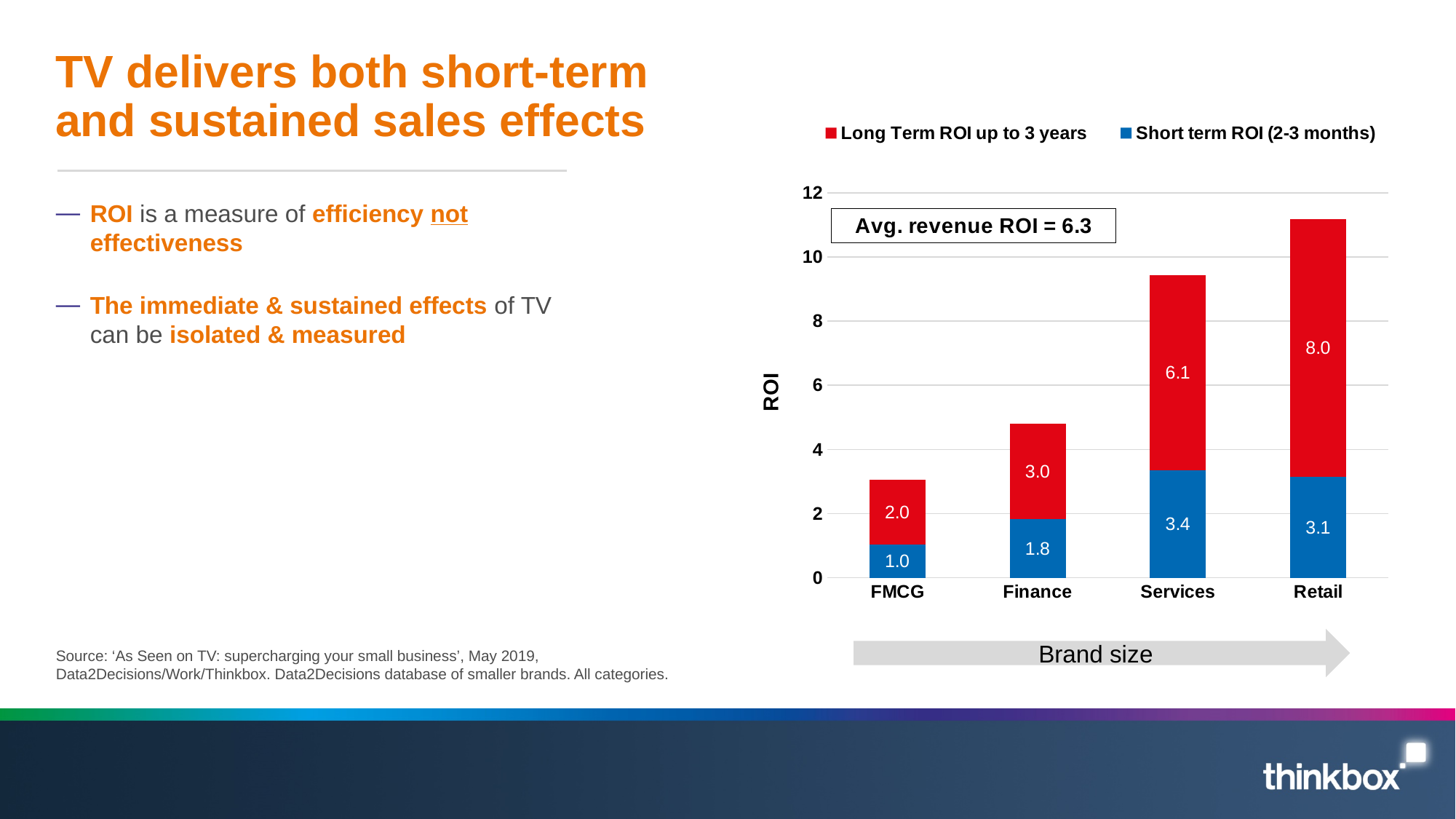

# TV delivers both short-term and sustained sales effects

### Chart

| Category | Short term ROI (2-3 months) | Long Term ROI up to 3 years |
|---|---|---|
| FMCG | 1.0278573970458336 | 2.0166204023557666 |
| Finance | 1.822151707454648 | 2.970107283151076 |
| Services | 3.3600519727737557 | 6.072888544164412 |
| Retail | 3.1405593878991933 | 8.044986863994893 |
ROI is a measure of efficiency not effectiveness
The immediate & sustained effects of TV can be isolated & measured

Brand size
Source: ‘As Seen on TV: supercharging your small business’, May 2019, Data2Decisions/Work/Thinkbox. Data2Decisions database of smaller brands. All categories.